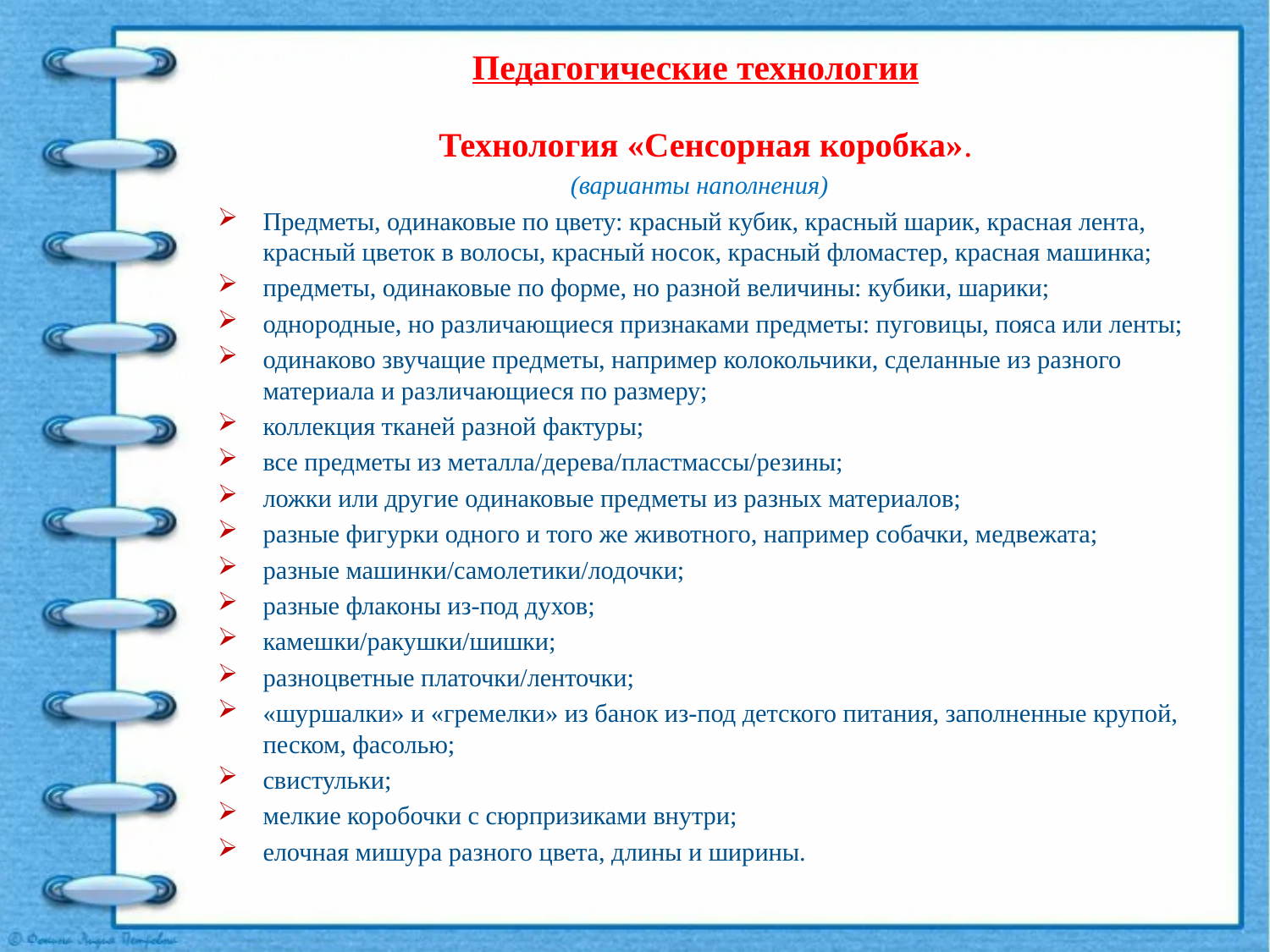

# Педагогические технологии
Технология «Сенсорная коробка».
(варианты наполнения)
Предметы, одинаковые по цвету: красный кубик, красный шарик, красная лента, красный цветок в волосы, красный носок, красный фломастер, красная машинка;
предметы, одинаковые по форме, но разной величины: кубики, шарики;
однородные, но различающиеся признаками предметы: пуговицы, пояса или ленты;
одинаково звучащие предметы, например колокольчики, сделанные из разного материала и различающиеся по размеру;
коллекция тканей разной фактуры;
все предметы из металла/дерева/пластмассы/резины;
ложки или другие одинаковые предметы из разных материалов;
разные фигурки одного и того же животного, например собачки, медвежата;
разные машинки/самолетики/лодочки;
разные флаконы из-под духов;
камешки/ракушки/шишки;
разноцветные платочки/ленточки;
«шуршалки» и «гремелки» из банок из-под детского питания, заполненные крупой, песком, фасолью;
свистульки;
мелкие коробочки с сюрпризиками внутри;
елочная мишура разного цвета, длины и ширины.